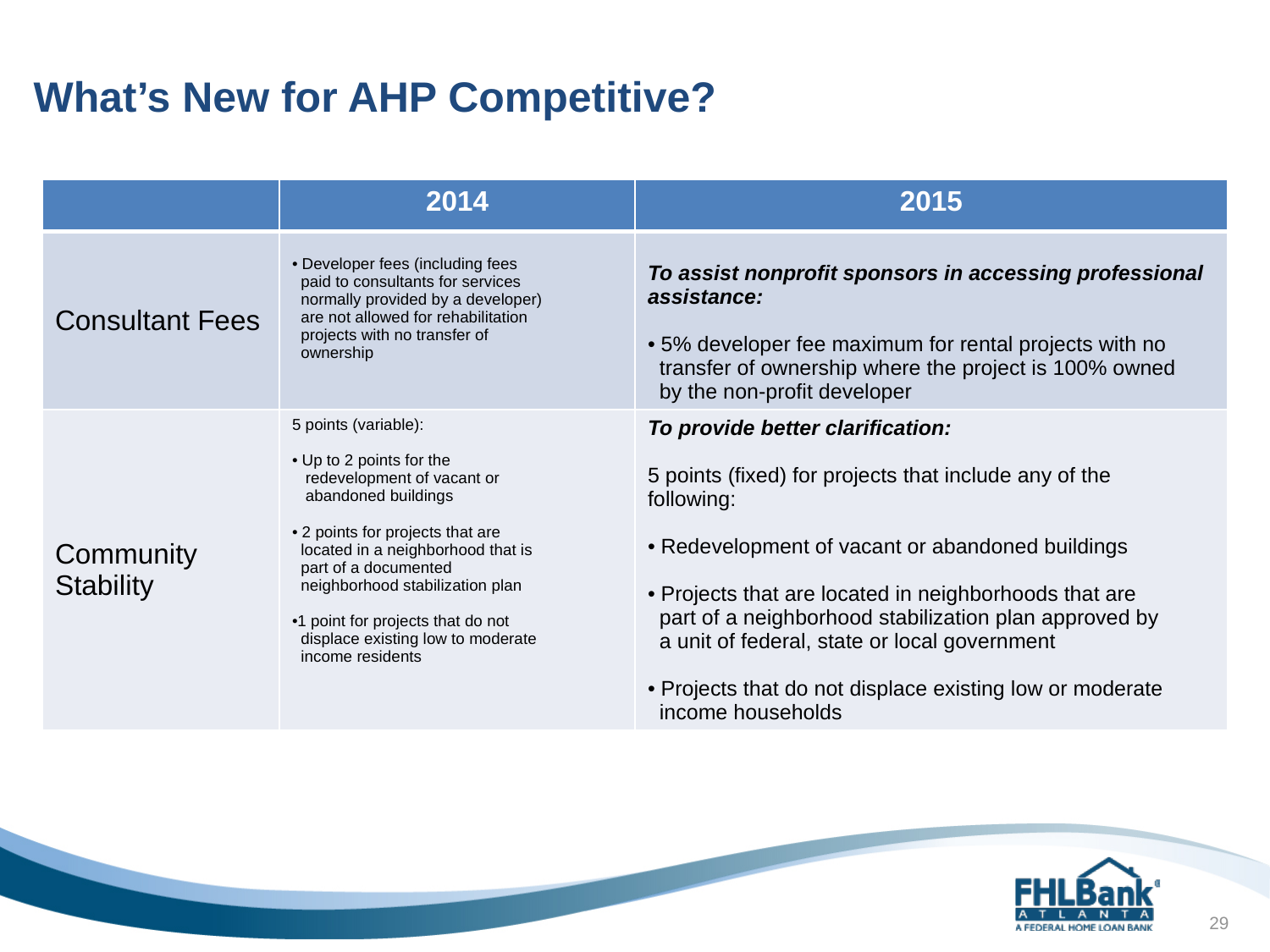

What’s New for AHP Competitive?
|  | 2014 | 2015 |
| --- | --- | --- |
| Consultant Fees | Developer fees (including fees paid to consultants for services normally provided by a developer) are not allowed for rehabilitation projects with no transfer of ownership | To assist nonprofit sponsors in accessing professional assistance: 5% developer fee maximum for rental projects with no transfer of ownership where the project is 100% owned by the non-profit developer |
| Community Stability | 5 points (variable): Up to 2 points for the redevelopment of vacant or abandoned buildings 2 points for projects that are located in a neighborhood that is part of a documented neighborhood stabilization plan 1 point for projects that do not displace existing low to moderate income residents | To provide better clarification: 5 points (fixed) for projects that include any of the following: Redevelopment of vacant or abandoned buildings Projects that are located in neighborhoods that are part of a neighborhood stabilization plan approved by a unit of federal, state or local government Projects that do not displace existing low or moderate income households |
29